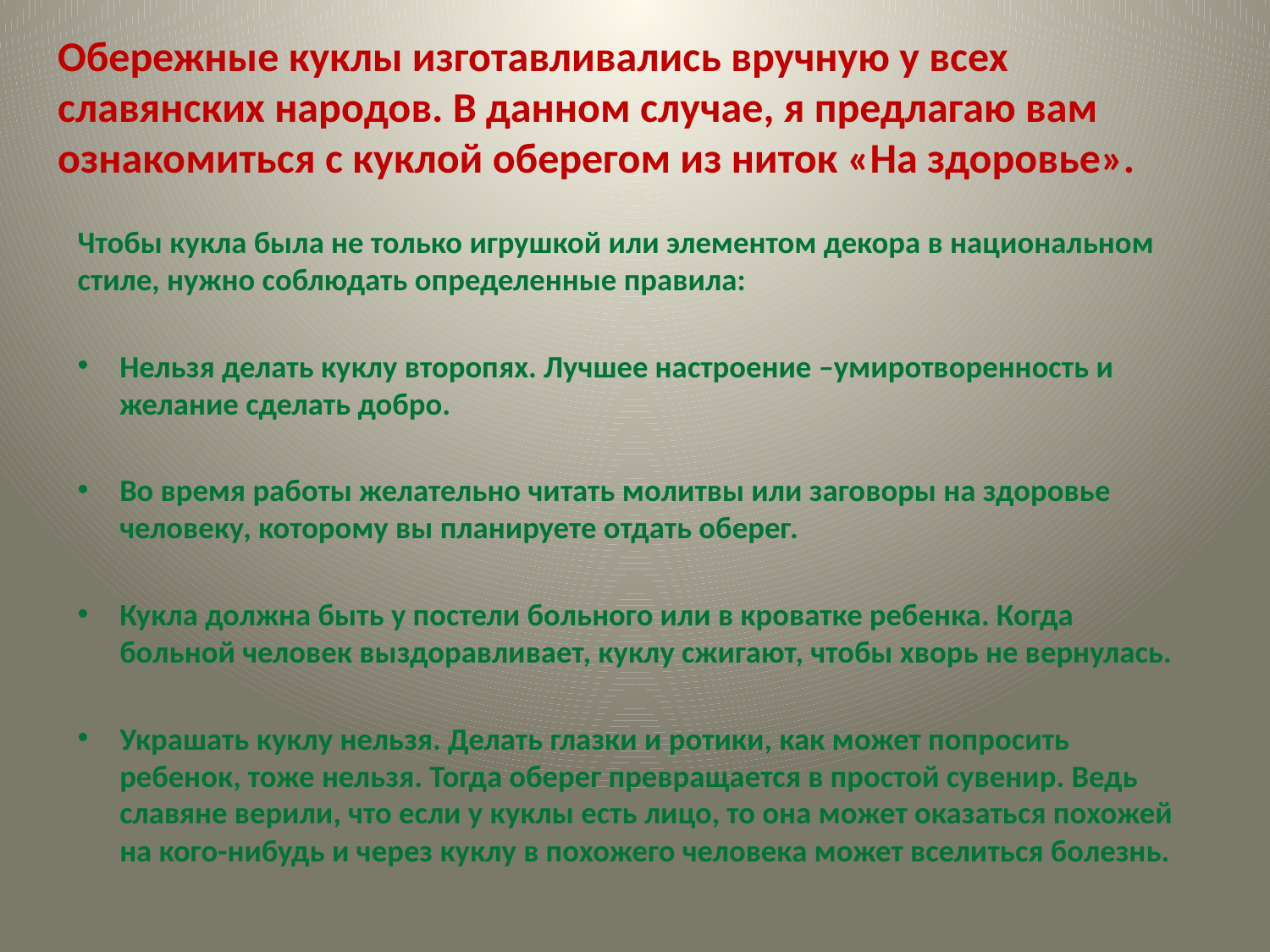

# Обережные куклы изготавливались вручную у всех славянских народов. В данном случае, я предлагаю вам ознакомиться с куклой оберегом из ниток «На здоровье».
Чтобы кукла была не только игрушкой или элементом декора в национальном стиле, нужно соблюдать определенные правила:

Нельзя делать куклу второпях. Лучшее настроение –умиротворенность и желание сделать добро.

Во время работы желательно читать молитвы или заговоры на здоровье человеку, которому вы планируете отдать оберег.

Кукла должна быть у постели больного или в кроватке ребенка. Когда больной человек выздоравливает, куклу сжигают, чтобы хворь не вернулась.

Украшать куклу нельзя. Делать глазки и ротики, как может попросить ребенок, тоже нельзя. Тогда оберег превращается в простой сувенир. Ведь славяне верили, что если у куклы есть лицо, то она может оказаться похожей на кого-нибудь и через куклу в похожего человека может вселиться болезнь.